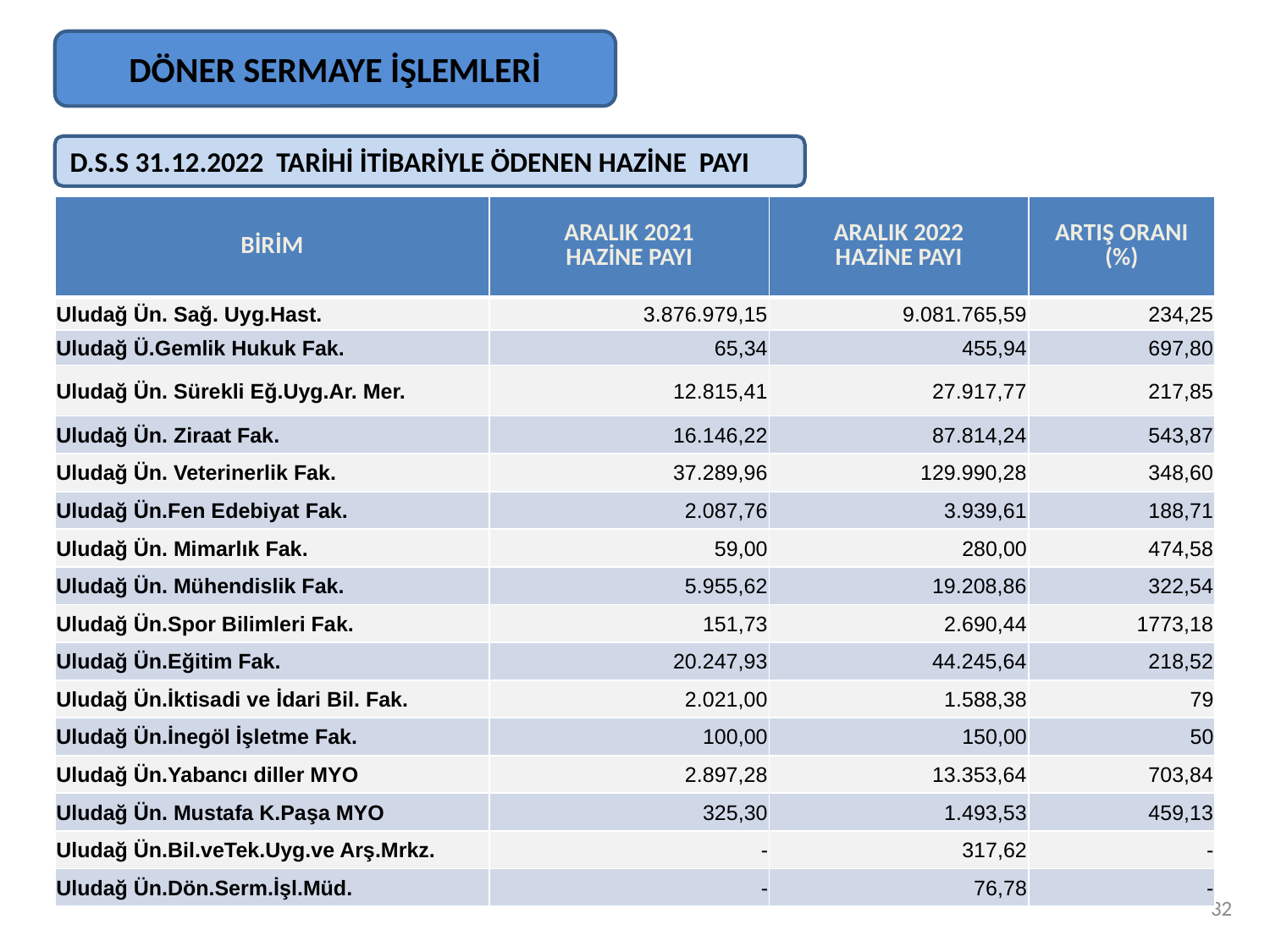

DÖNER SERMAYE İŞLEMLERİ
D.S.S 31.12.2022  TARİHİ İTİBARİYLE ÖDENEN HAZİNE  PAYI
| BİRİM | ARALIK 2021 HAZİNE PAYI | ARALIK 2022 HAZİNE PAYI | ARTIŞ ORANI (%) |
| --- | --- | --- | --- |
| Uludağ Ün. Sağ. Uyg.Hast. | 3.876.979,15 | 9.081.765,59 | 234,25 |
| Uludağ Ü.Gemlik Hukuk Fak. | 65,34 | 455,94 | 697,80 |
| Uludağ Ün. Sürekli Eğ.Uyg.Ar. Mer. | 12.815,41 | 27.917,77 | 217,85 |
| Uludağ Ün. Ziraat Fak. | 16.146,22 | 87.814,24 | 543,87 |
| Uludağ Ün. Veterinerlik Fak. | 37.289,96 | 129.990,28 | 348,60 |
| Uludağ Ün.Fen Edebiyat Fak. | 2.087,76 | 3.939,61 | 188,71 |
| Uludağ Ün. Mimarlık Fak. | 59,00 | 280,00 | 474,58 |
| Uludağ Ün. Mühendislik Fak. | 5.955,62 | 19.208,86 | 322,54 |
| Uludağ Ün.Spor Bilimleri Fak. | 151,73 | 2.690,44 | 1773,18 |
| Uludağ Ün.Eğitim Fak. | 20.247,93 | 44.245,64 | 218,52 |
| Uludağ Ün.İktisadi ve İdari Bil. Fak. | 2.021,00 | 1.588,38 | 79 |
| Uludağ Ün.İnegöl İşletme Fak. | 100,00 | 150,00 | 50 |
| Uludağ Ün.Yabancı diller MYO | 2.897,28 | 13.353,64 | 703,84 |
| Uludağ Ün. Mustafa K.Paşa MYO | 325,30 | 1.493,53 | 459,13 |
| Uludağ Ün.Bil.veTek.Uyg.ve Arş.Mrkz. | - | 317,62 | - |
| Uludağ Ün.Dön.Serm.İşl.Müd. | - | 76,78 | - |
32